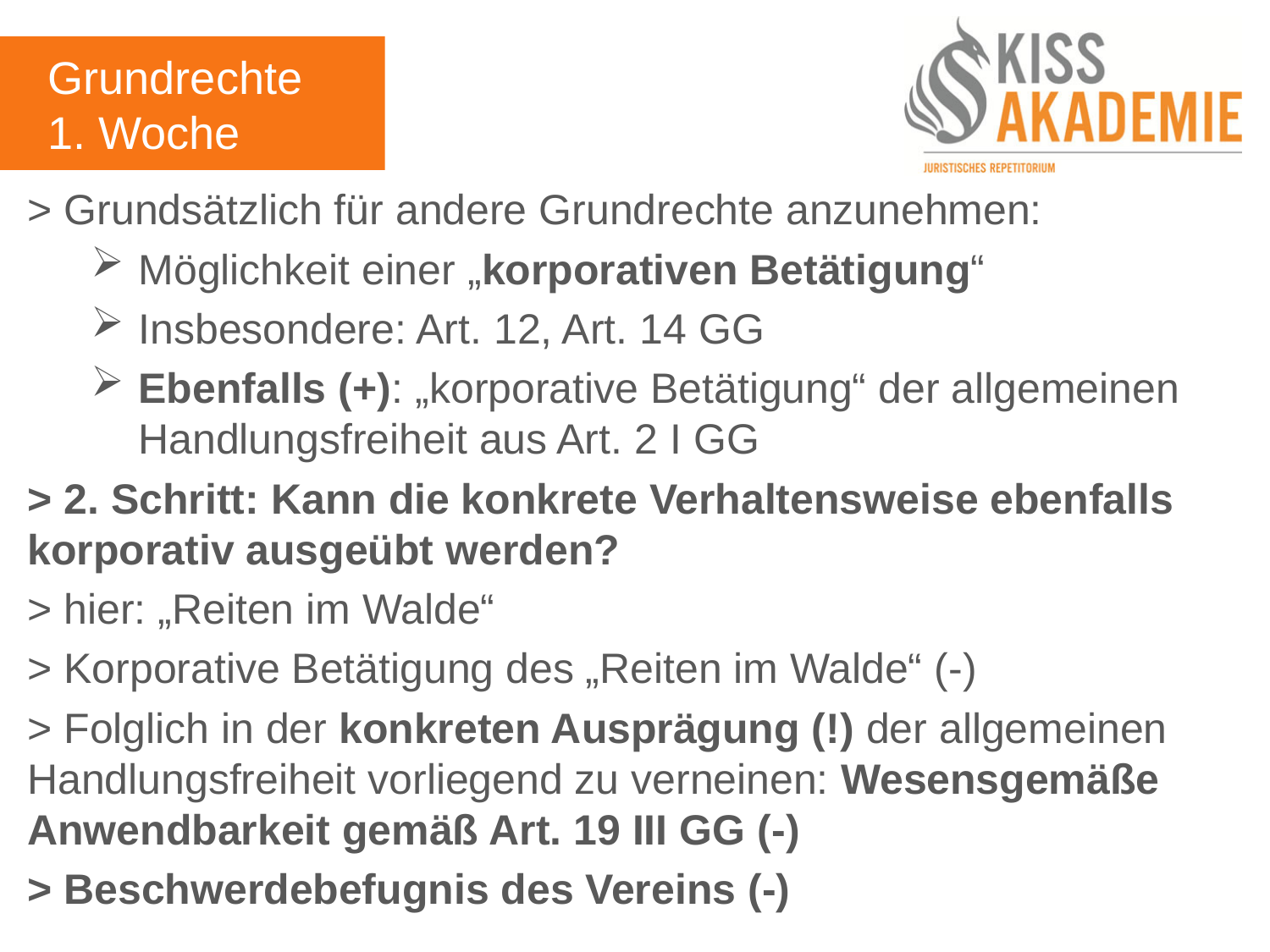

Grundrechte
1. Woche
> Grundsätzlich für andere Grundrechte anzunehmen:
Möglichkeit einer „korporativen Betätigung“
Insbesondere: Art. 12, Art. 14 GG
Ebenfalls (+): „korporative Betätigung“ der allgemeinen Handlungsfreiheit aus Art. 2 I GG
> 2. Schritt: Kann die konkrete Verhaltensweise ebenfalls korporativ ausgeübt werden?
> hier: „Reiten im Walde“
> Korporative Betätigung des „Reiten im Walde“ (-)
> Folglich in der konkreten Ausprägung (!) der allgemeinen Handlungsfreiheit vorliegend zu verneinen: Wesensgemäße Anwendbarkeit gemäß Art. 19 III GG (-)
> Beschwerdebefugnis des Vereins (-)